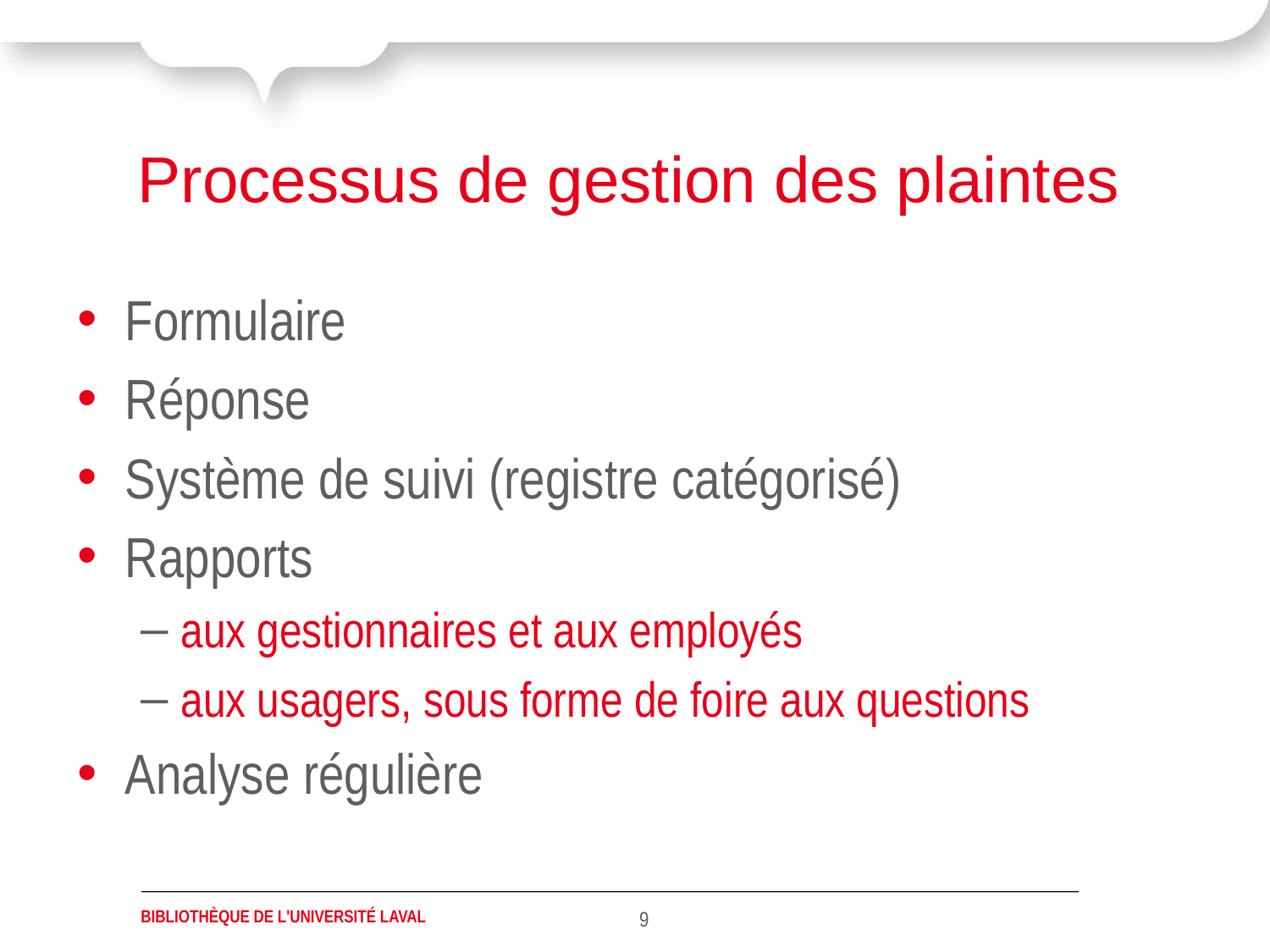

# Processus de gestion des plaintes
Formulaire
Réponse
Système de suivi (registre catégorisé)
Rapports
aux gestionnaires et aux employés
aux usagers, sous forme de foire aux questions
Analyse régulière